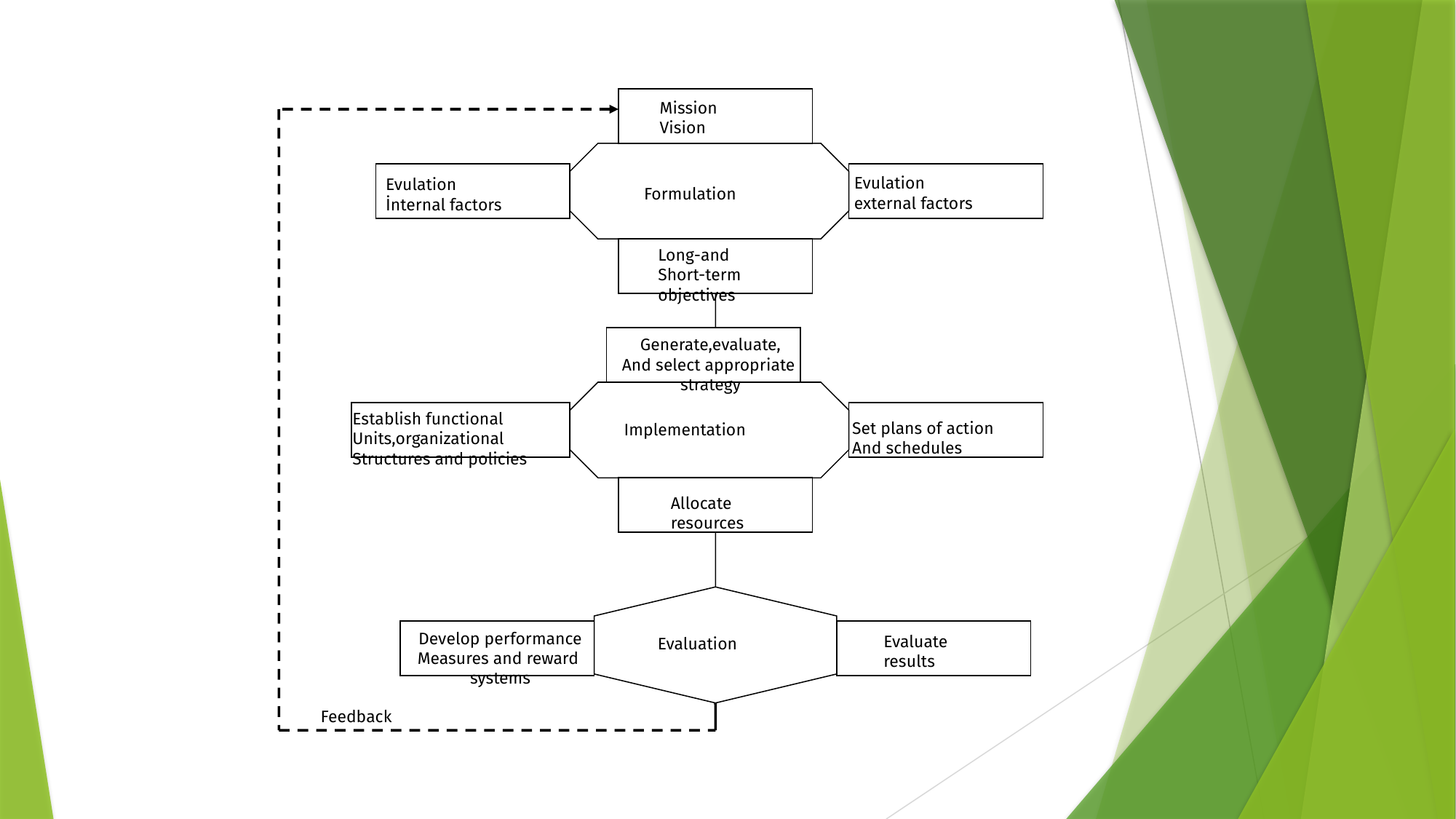

Mission
Vision

Evulation
external factors
Evulation
İnternal factors
Formulation

Long-and
Short-term
objectives

Generate,evaluate,
And select appropriate
strategy

Establish functional
Units,organizational
Structures and policies

Set plans of action
And schedules
Implementation

Allocate
resources

Develop performance
Measures and reward
systems
Evaluate
results
Evaluation
Feedback